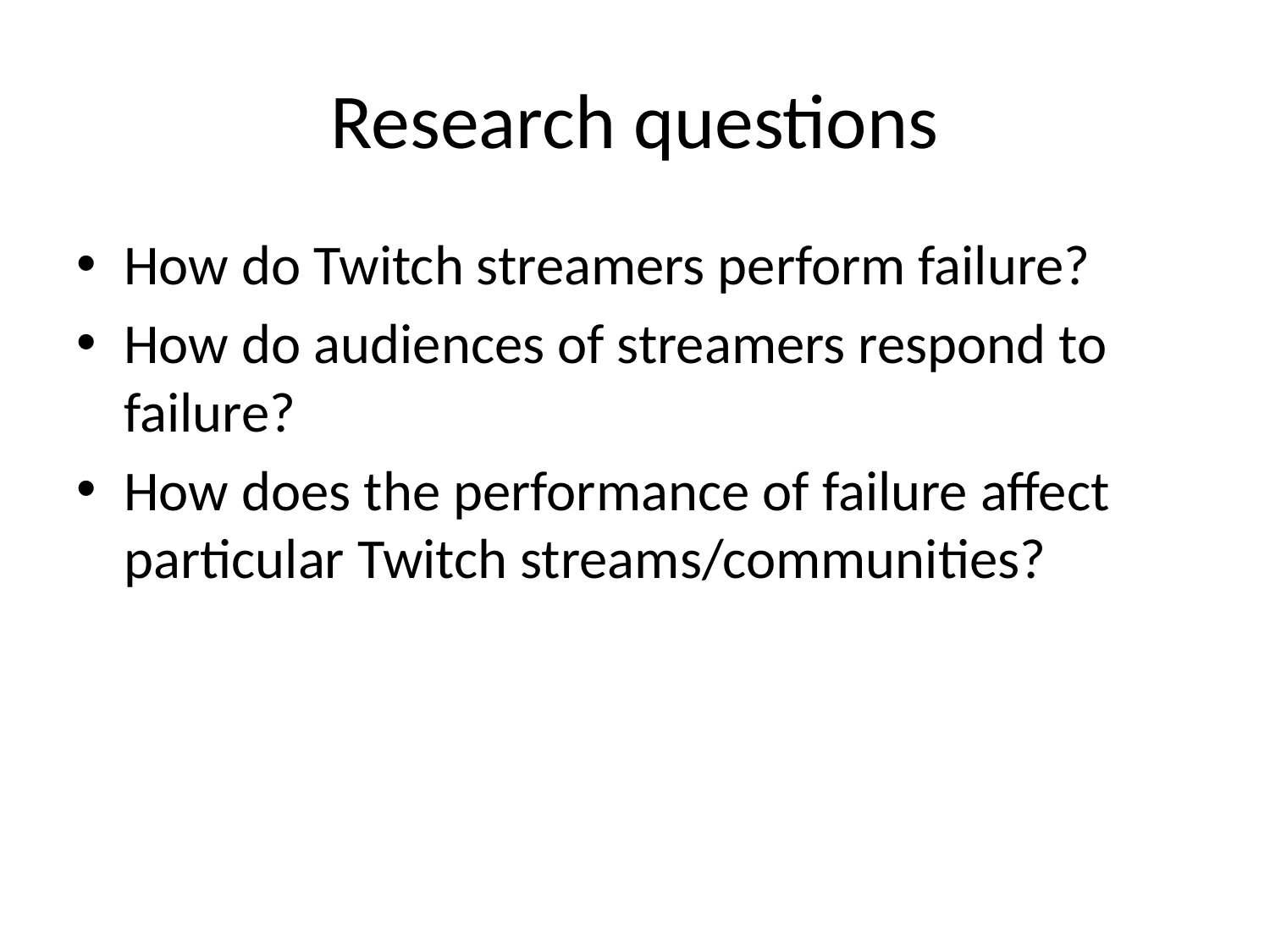

# Research questions
How do Twitch streamers perform failure?
How do audiences of streamers respond to failure?
How does the performance of failure affect particular Twitch streams/communities?